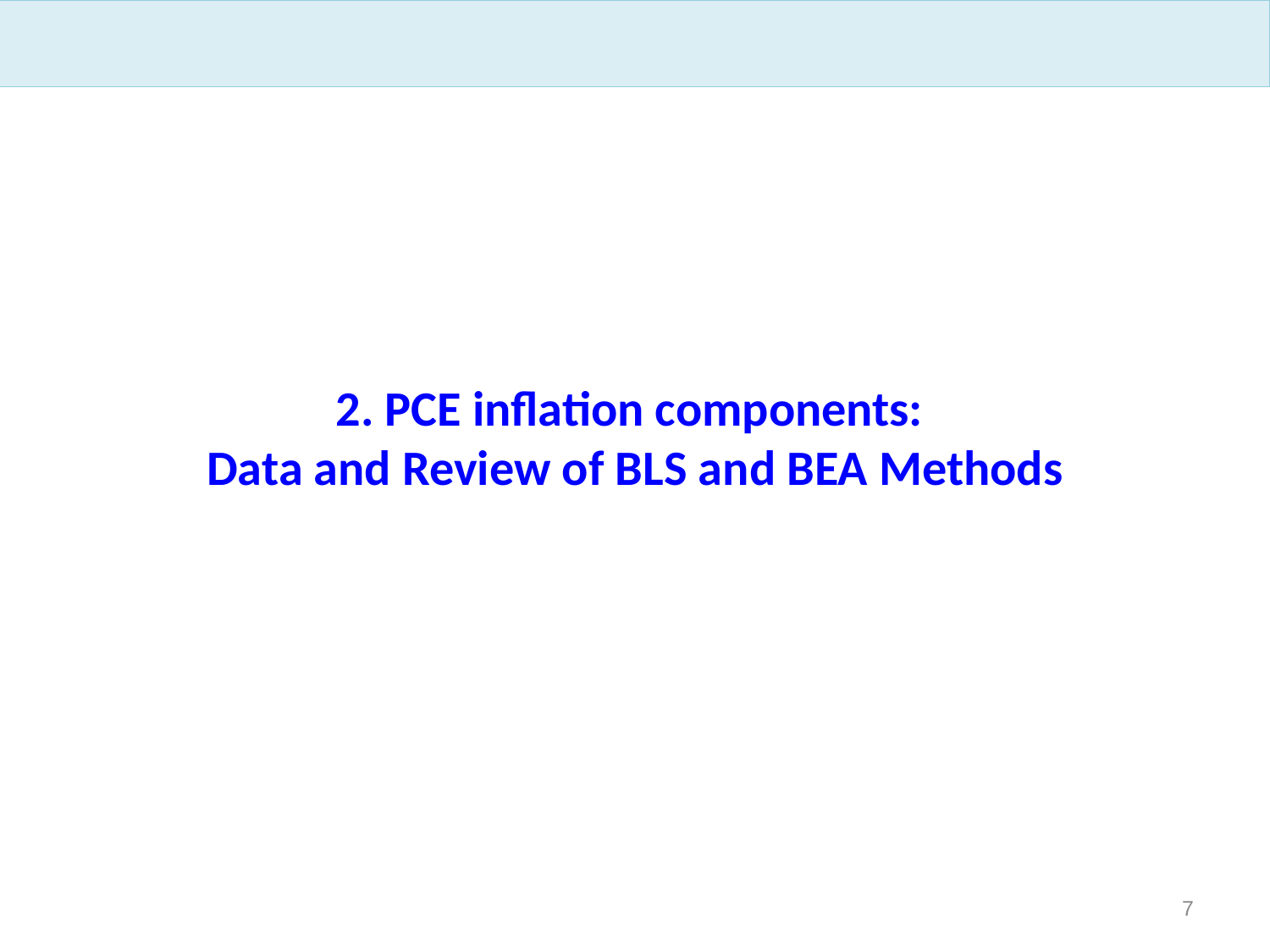

2. PCE inflation components:
Data and Review of BLS and BEA Methods

7